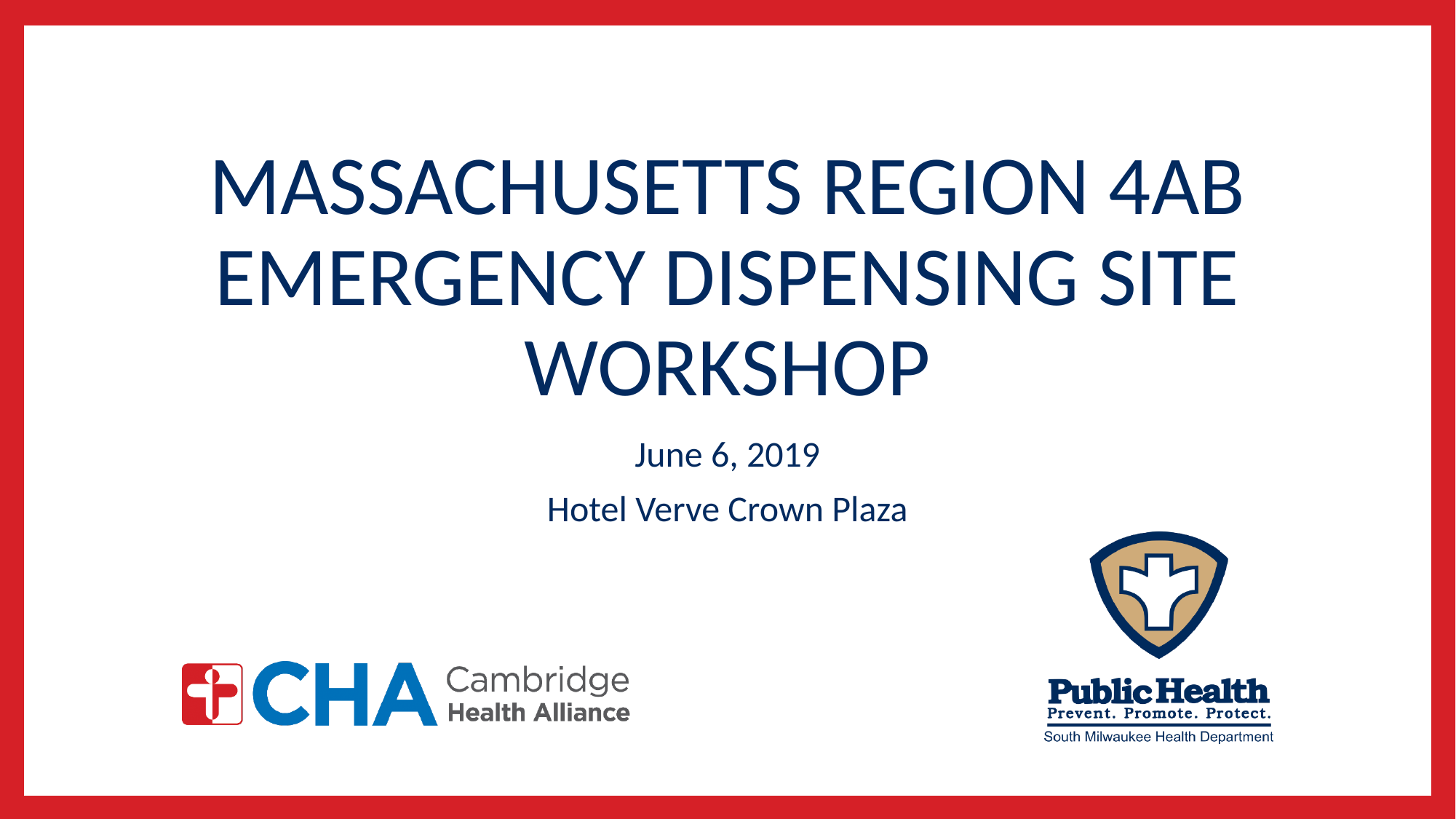

# MASSACHUSETTS REGION 4AB EMERGENCY DISPENSING SITE WORKSHOP
June 6, 2019
Hotel Verve Crown Plaza